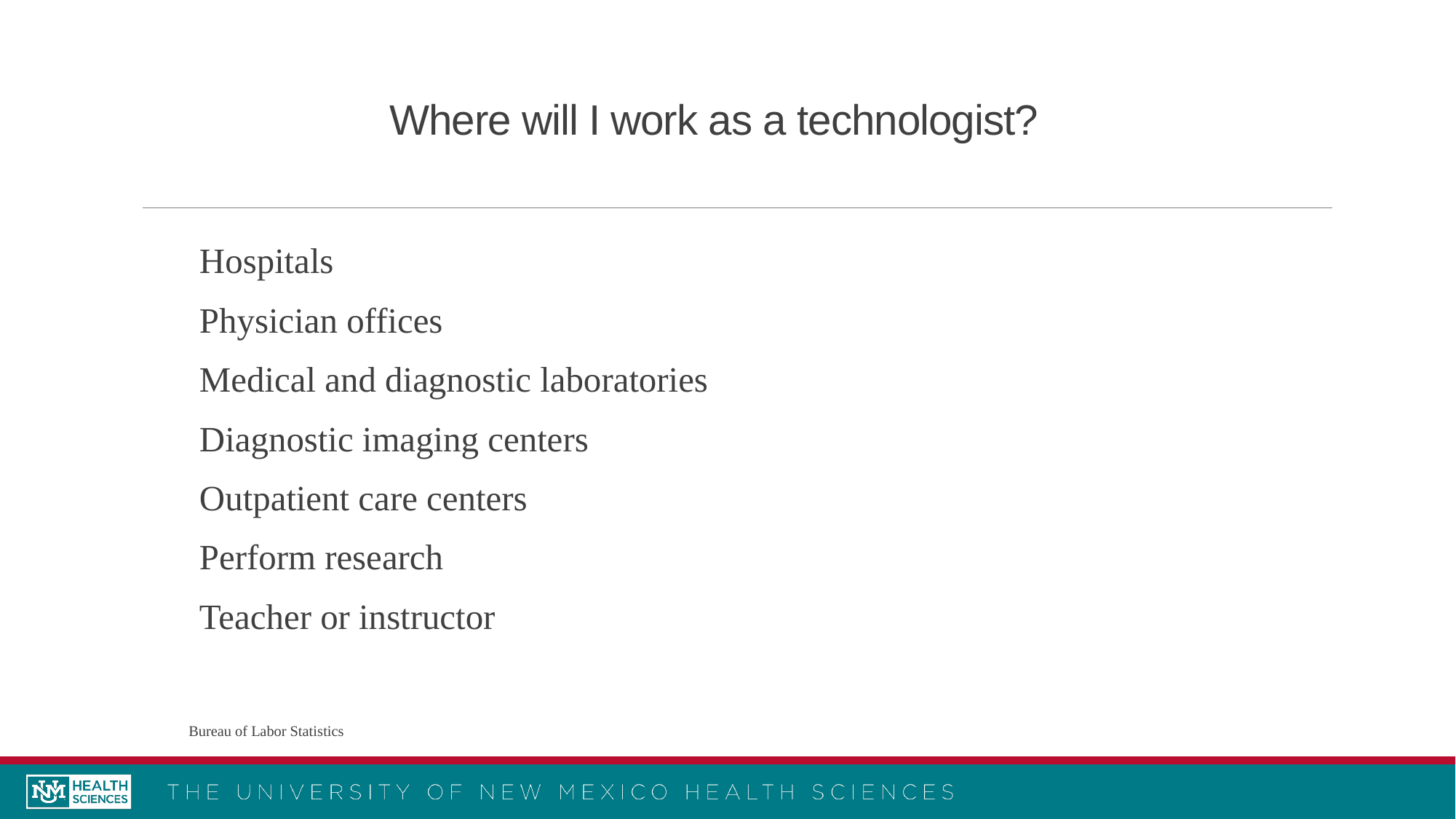

# Where will I work as a technologist?
Hospitals
Physician offices
Medical and diagnostic laboratories
Diagnostic imaging centers
Outpatient care centers
Perform research
Teacher or instructor

Bureau of Labor Statistics